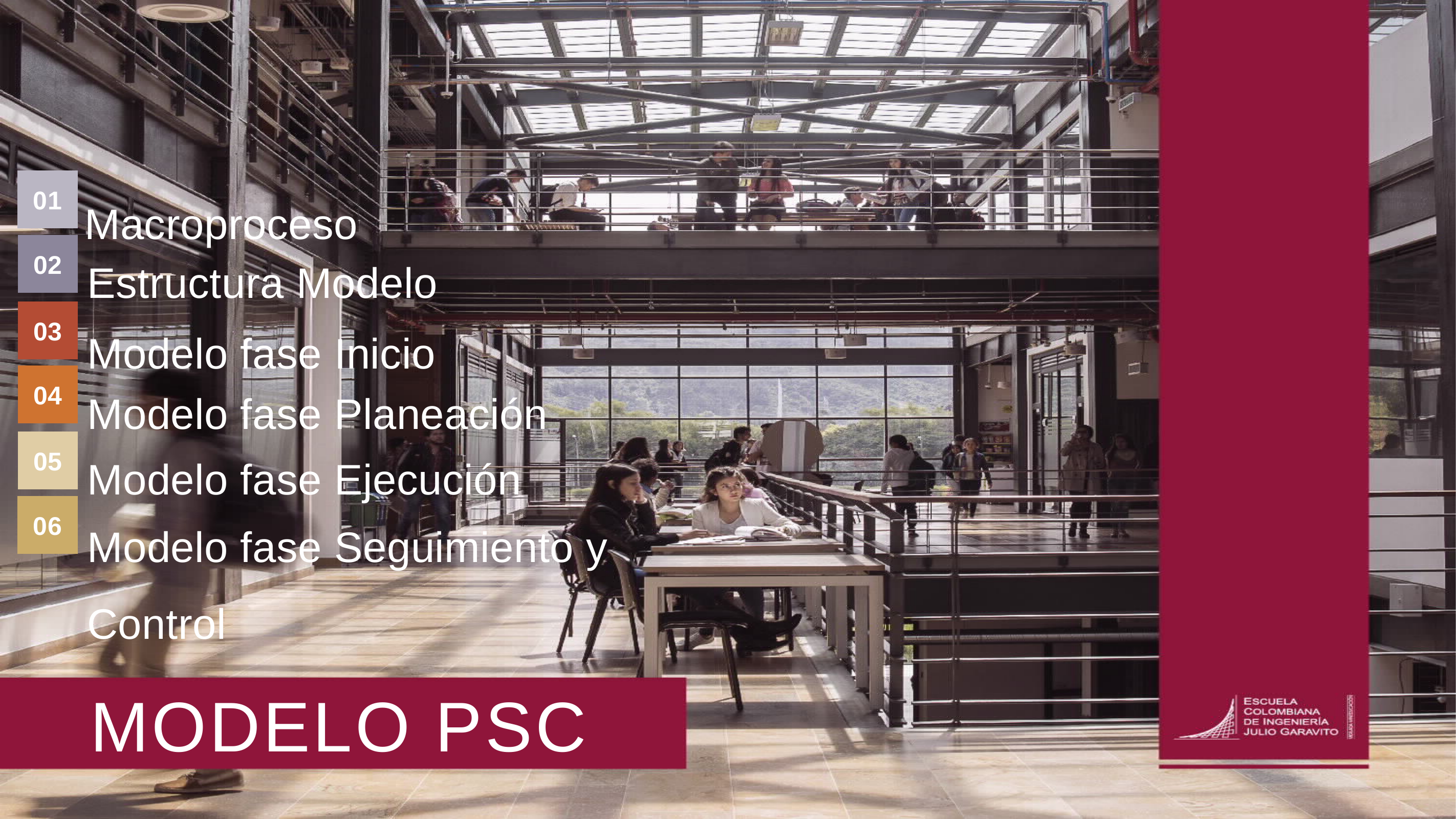

Macroproceso
01
Estructura Modelo
02
Modelo fase Inicio
03
Modelo fase Planeación
04
Modelo fase Ejecución
05
Modelo fase Seguimiento y Control
06
# Modelo psc